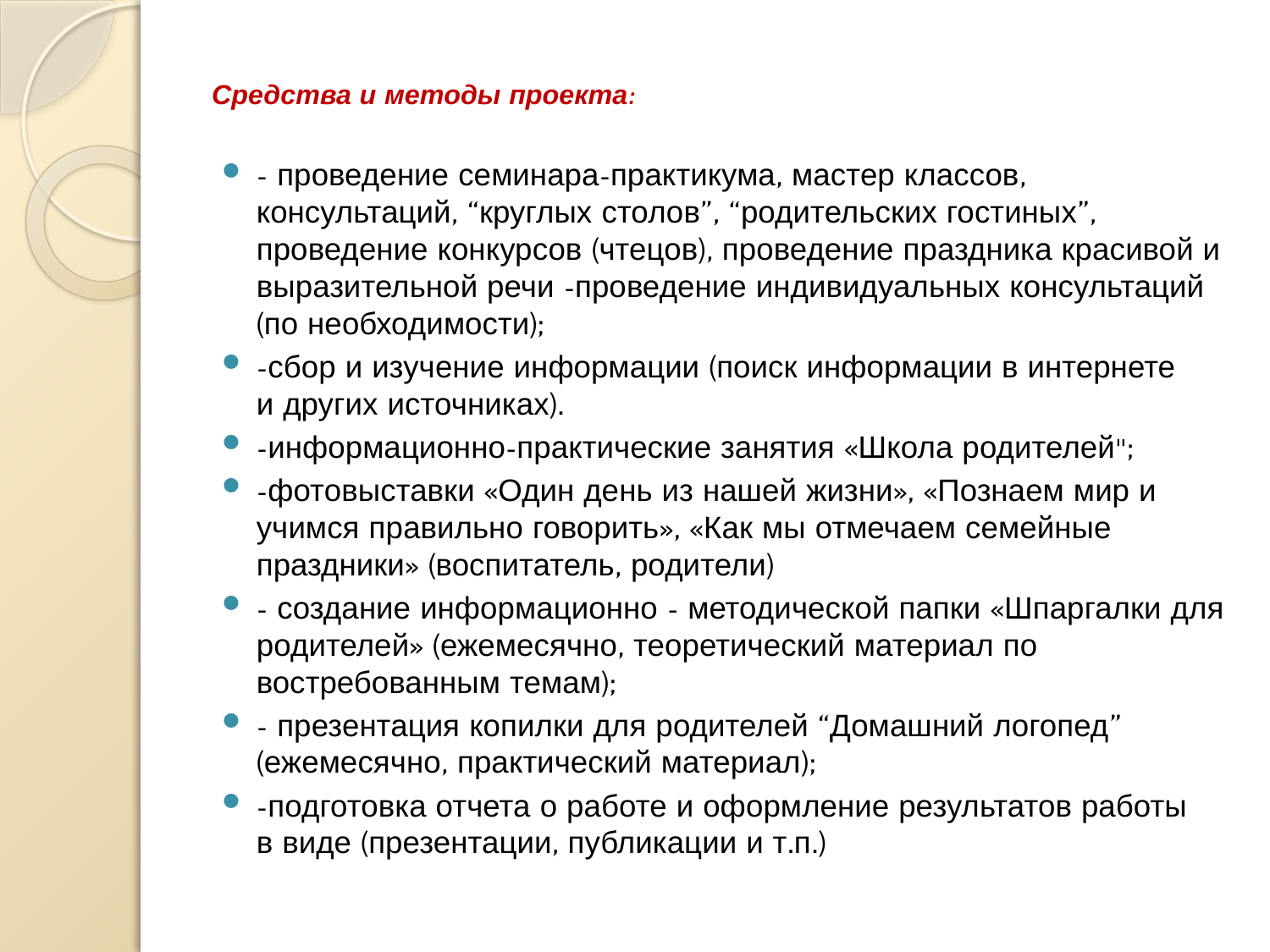

# Средства и методы проекта:
- проведение семинара-практикума, мастер классов, консультаций, “круглых столов”, “родительских гостиных”, проведение конкурсов (чтецов), проведение праздника красивой и выразительной речи -проведение индивидуальных консультаций (по необходимости);
-сбор и изучение информации (поиск информации в интернете и других источниках).
-информационно-практические занятия «Школа родителей";
-фотовыставки «Один день из нашей жизни», «Познаем мир и учимся правильно говорить», «Как мы отмечаем семейные праздники» (воспитатель, родители)
- создание информационно - методической папки «Шпаргалки для родителей» (ежемесячно, теоретический материал по востребованным темам);
- презентация копилки для родителей “Домашний логопед” (ежемесячно, практический материал);
-подготовка отчета о работе и оформление результатов работы в виде (презентации, публикации и т.п.)